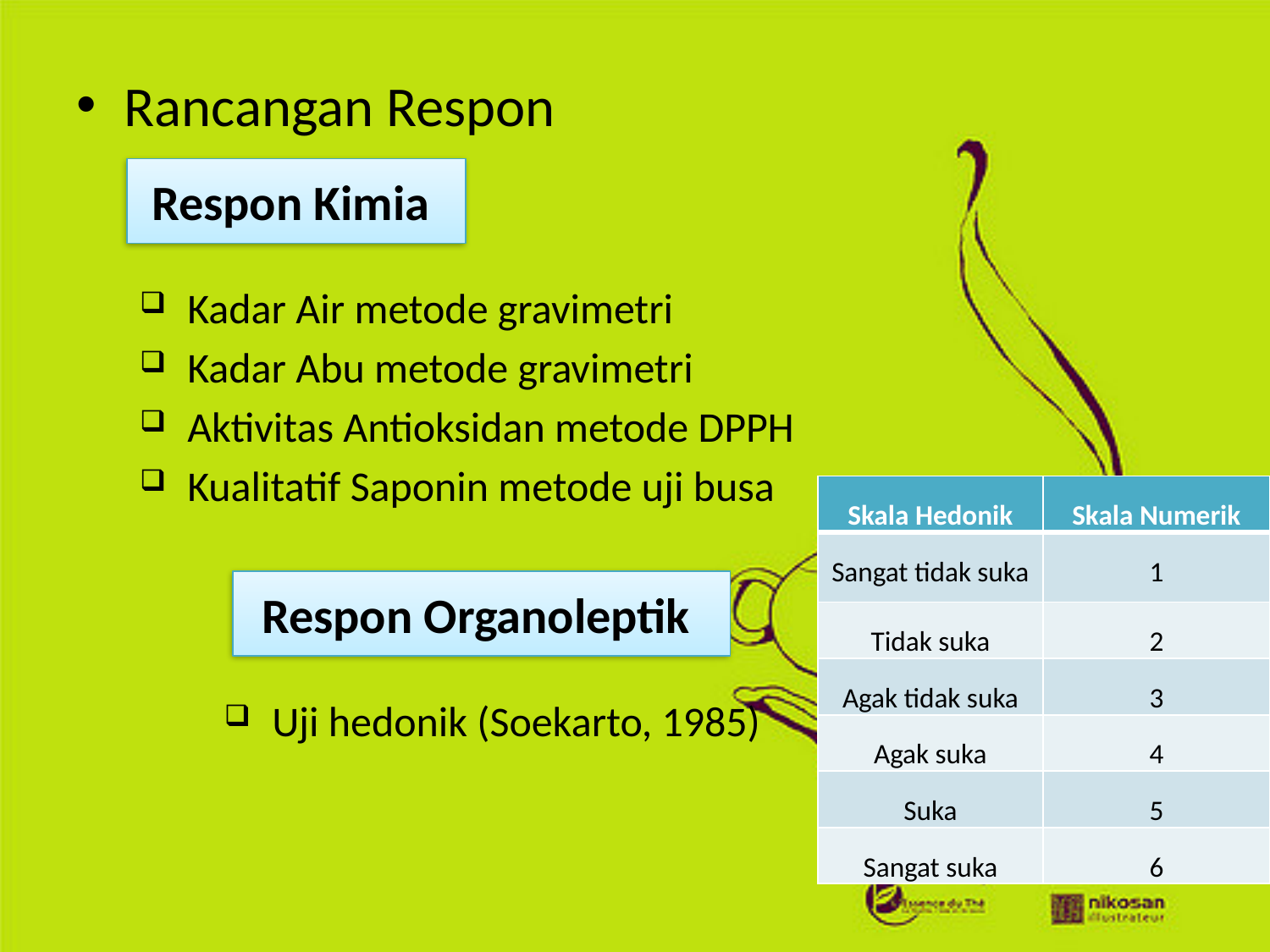

Rancangan Respon

Respon Kimia
Kadar Air metode gravimetri
Kadar Abu metode gravimetri
Aktivitas Antioksidan metode DPPH
Kualitatif Saponin metode uji busa
| Skala Hedonik | Skala Numerik |
| --- | --- |
| Sangat tidak suka | 1 |
| Tidak suka | 2 |
| Agak tidak suka | 3 |
| Agak suka | 4 |
| Suka | 5 |
| Sangat suka | 6 |
Respon Organoleptik
Uji hedonik (Soekarto, 1985)